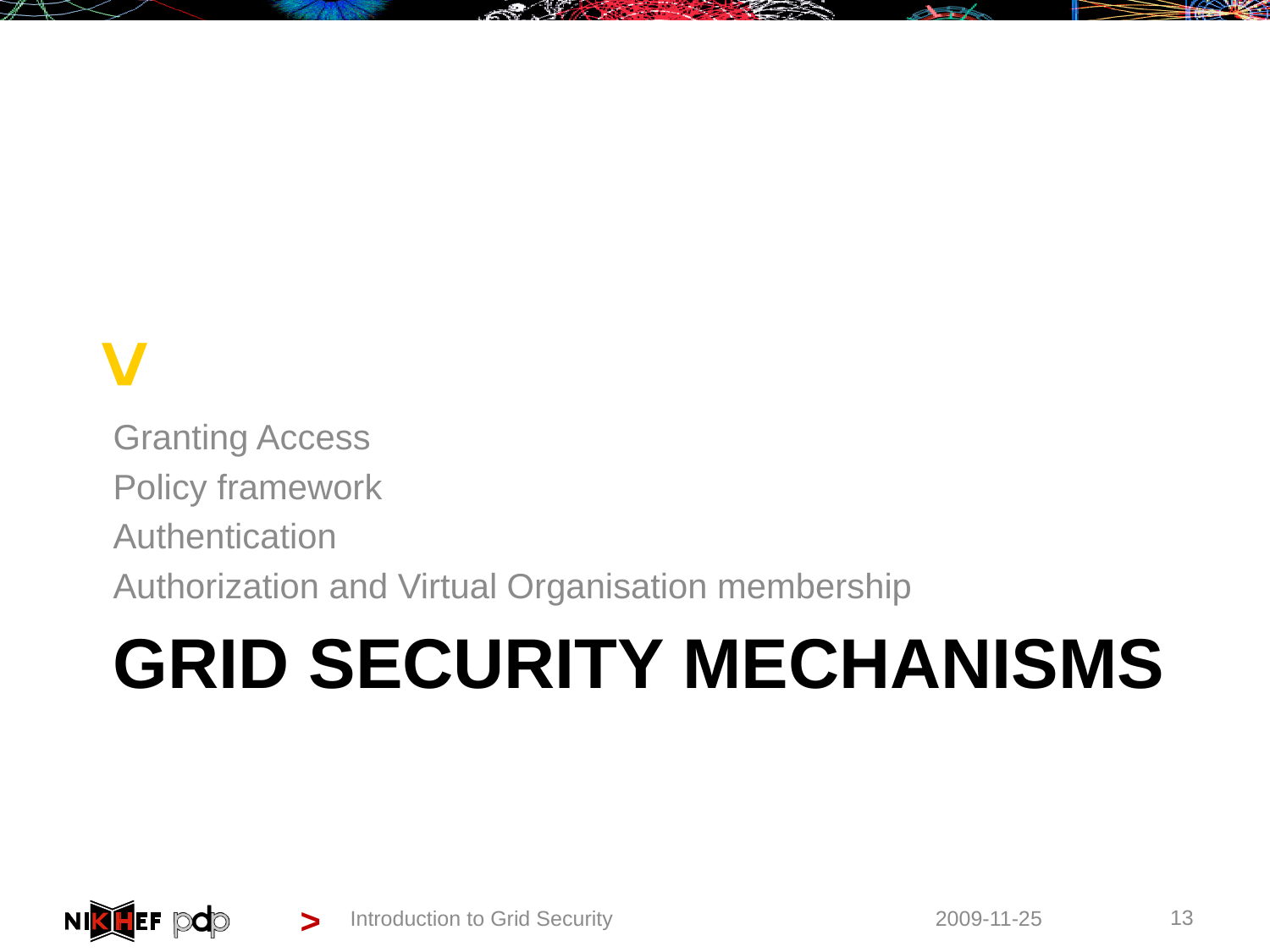

Granting Access
Policy framework
Authentication
Authorization and Virtual Organisation membership
# Grid Security Mechanisms
Introduction to Grid Security
2009-11-25
13